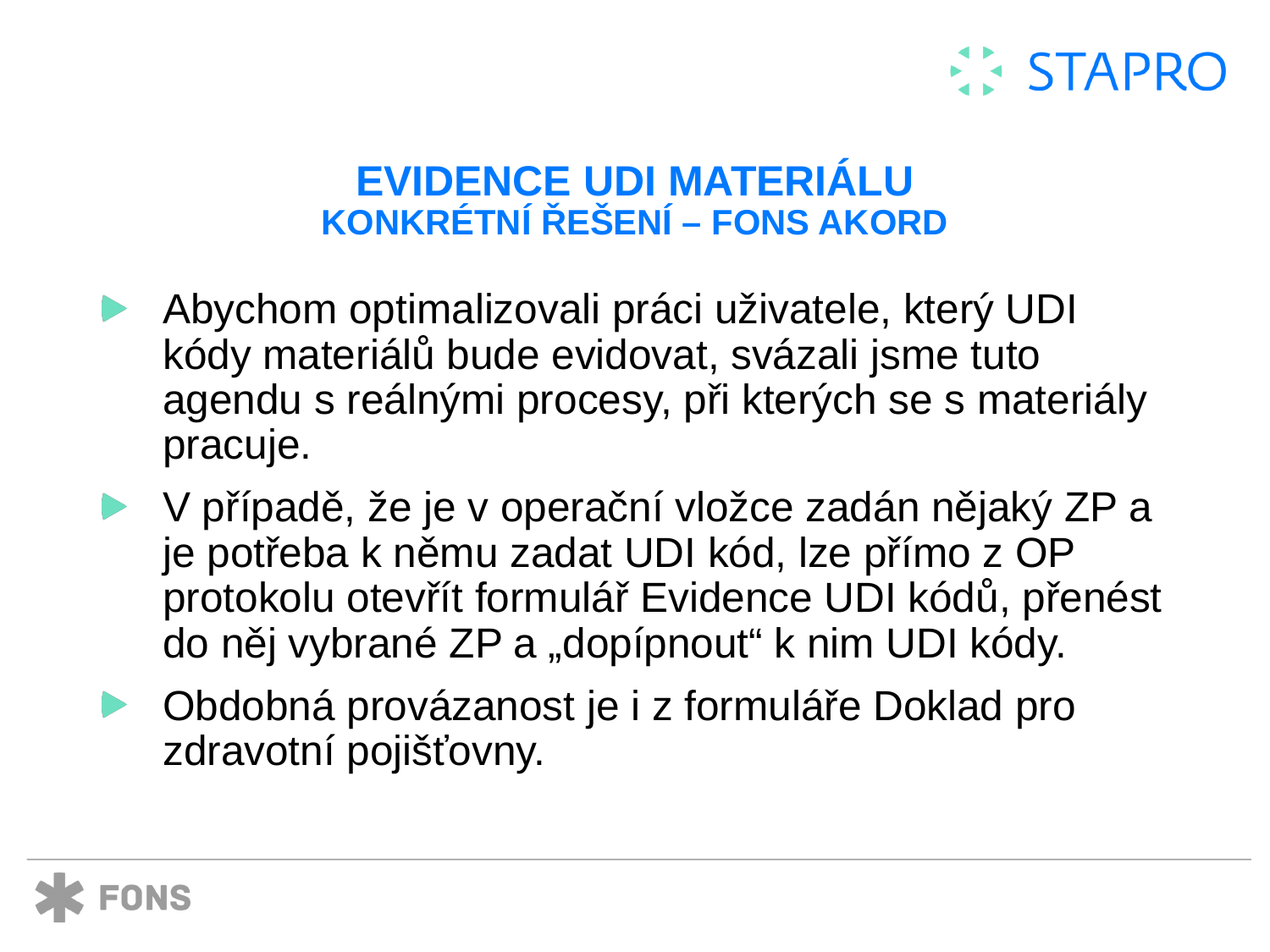

evidence UDI materiálu
konkrétní řešení – FONS Akord
Abychom optimalizovali práci uživatele, který UDI kódy materiálů bude evidovat, svázali jsme tuto agendu s reálnými procesy, při kterých se s materiály pracuje.
V případě, že je v operační vložce zadán nějaký ZP a je potřeba k němu zadat UDI kód, lze přímo z OP protokolu otevřít formulář Evidence UDI kódů, přenést do něj vybrané ZP a „dopípnout“ k nim UDI kódy.
Obdobná provázanost je i z formuláře Doklad pro zdravotní pojišťovny.